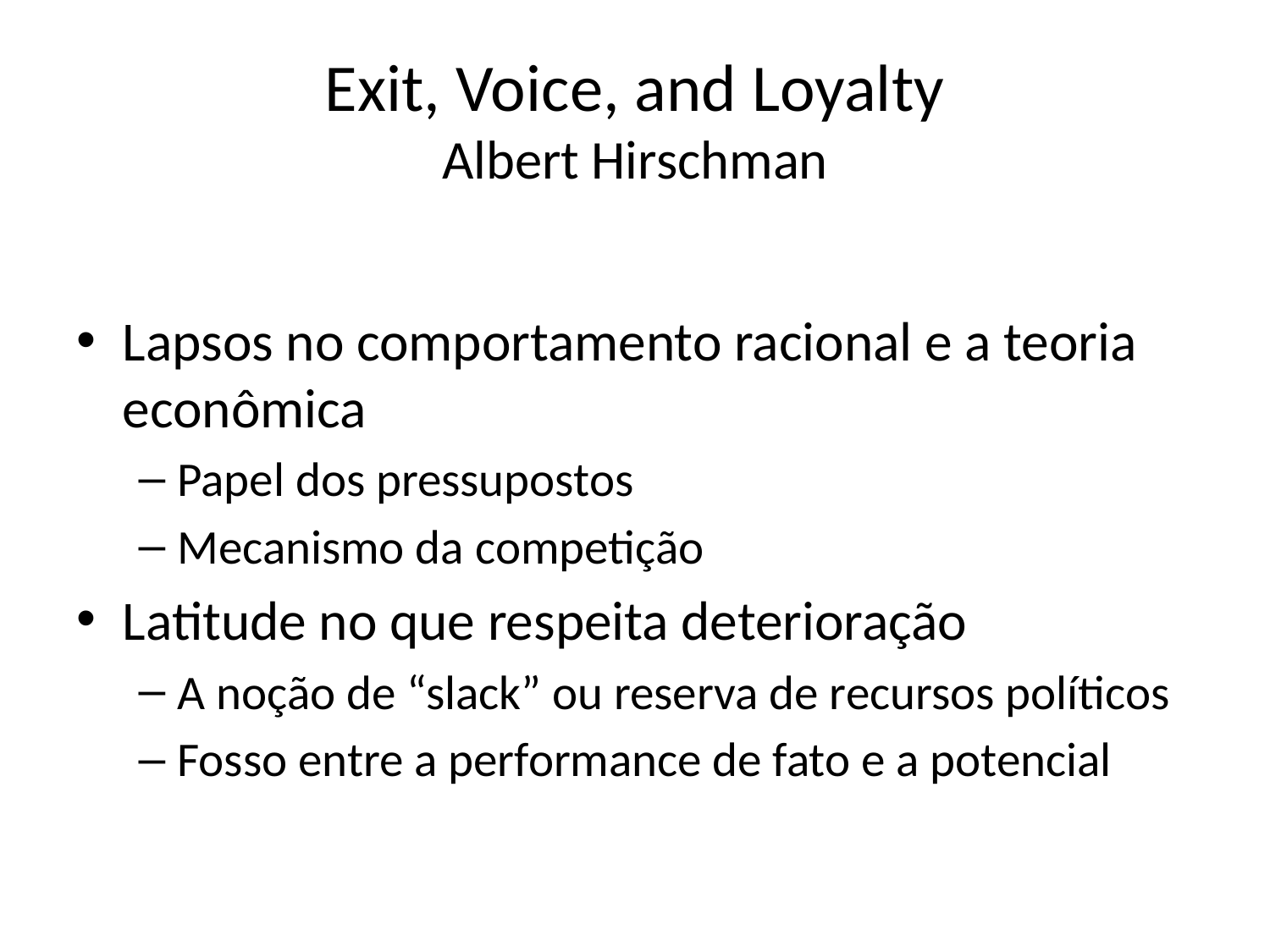

# Exit, Voice, and Loyalty Albert Hirschman

Lapsos no comportamento racional e a teoria econômica
Papel dos pressupostos
Mecanismo da competição
Latitude no que respeita deterioração
A noção de “slack” ou reserva de recursos políticos
Fosso entre a performance de fato e a potencial